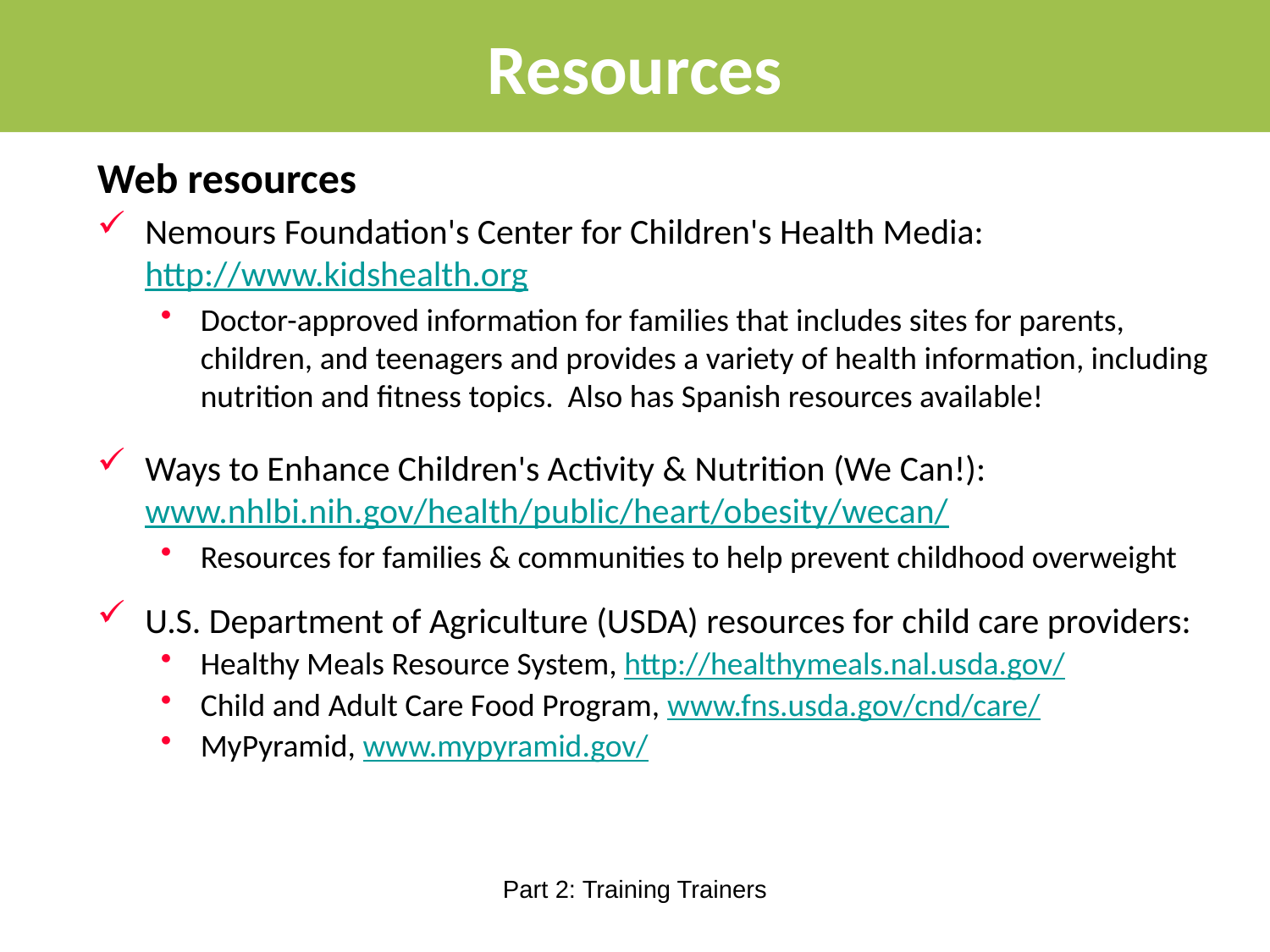

# Resources
Web resources
Nemours Foundation's Center for Children's Health Media: http://www.kidshealth.org
Doctor-approved information for families that includes sites for parents, children, and teenagers and provides a variety of health information, including nutrition and fitness topics.  Also has Spanish resources available!

Ways to Enhance Children's Activity & Nutrition (We Can!): www.nhlbi.nih.gov/health/public/heart/obesity/wecan/
Resources for families & communities to help prevent childhood overweight

U.S. Department of Agriculture (USDA) resources for child care providers:
Healthy Meals Resource System, http://healthymeals.nal.usda.gov/
Child and Adult Care Food Program, www.fns.usda.gov/cnd/care/
MyPyramid, www.mypyramid.gov/

Part 2: Training Trainers